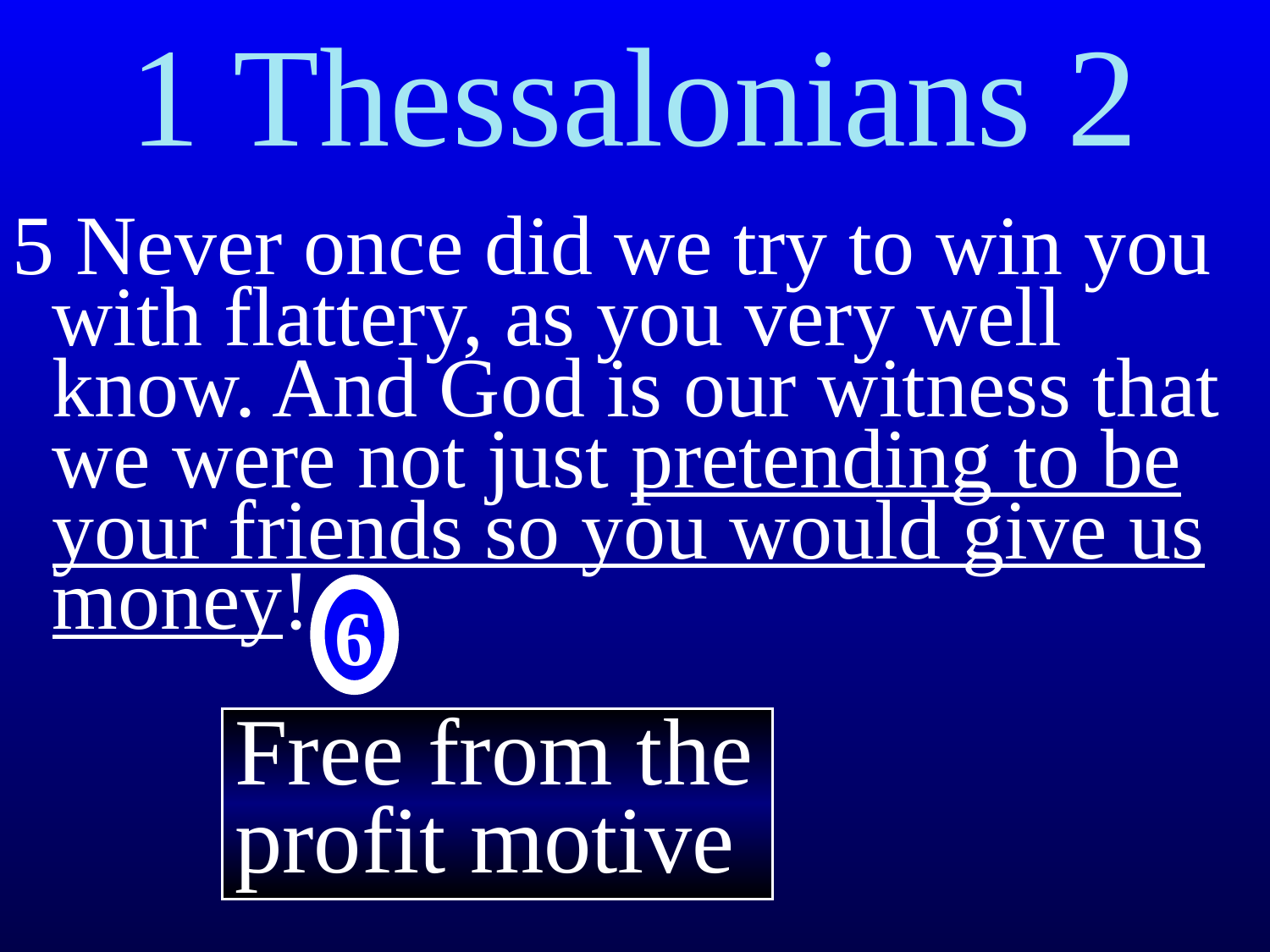

# 1 Thessalonians 2
5 Never once did we try to win you with flattery, as you very well know. And God is our witness that we were not just pretending to be your friends so you would give us money!
6
Free from the profit motive